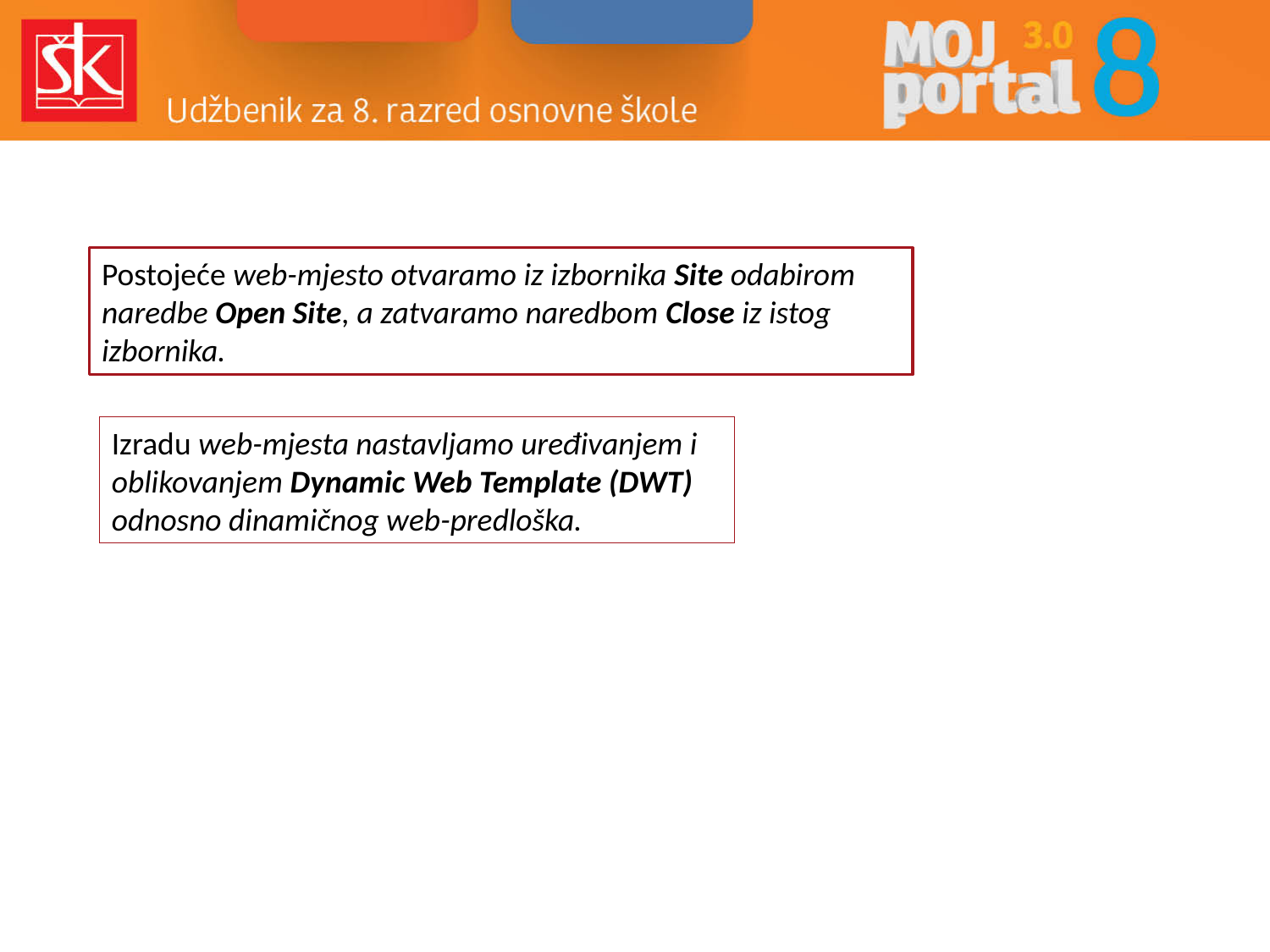

Postojeće web-mjesto otvaramo iz izbornika Site odabirom naredbe Open Site, a zatvaramo naredbom Close iz istog izbornika.
Izradu web-mjesta nastavljamo uređivanjem i oblikovanjem Dynamic Web Template (DWT) odnosno dinamičnog web-predloška.